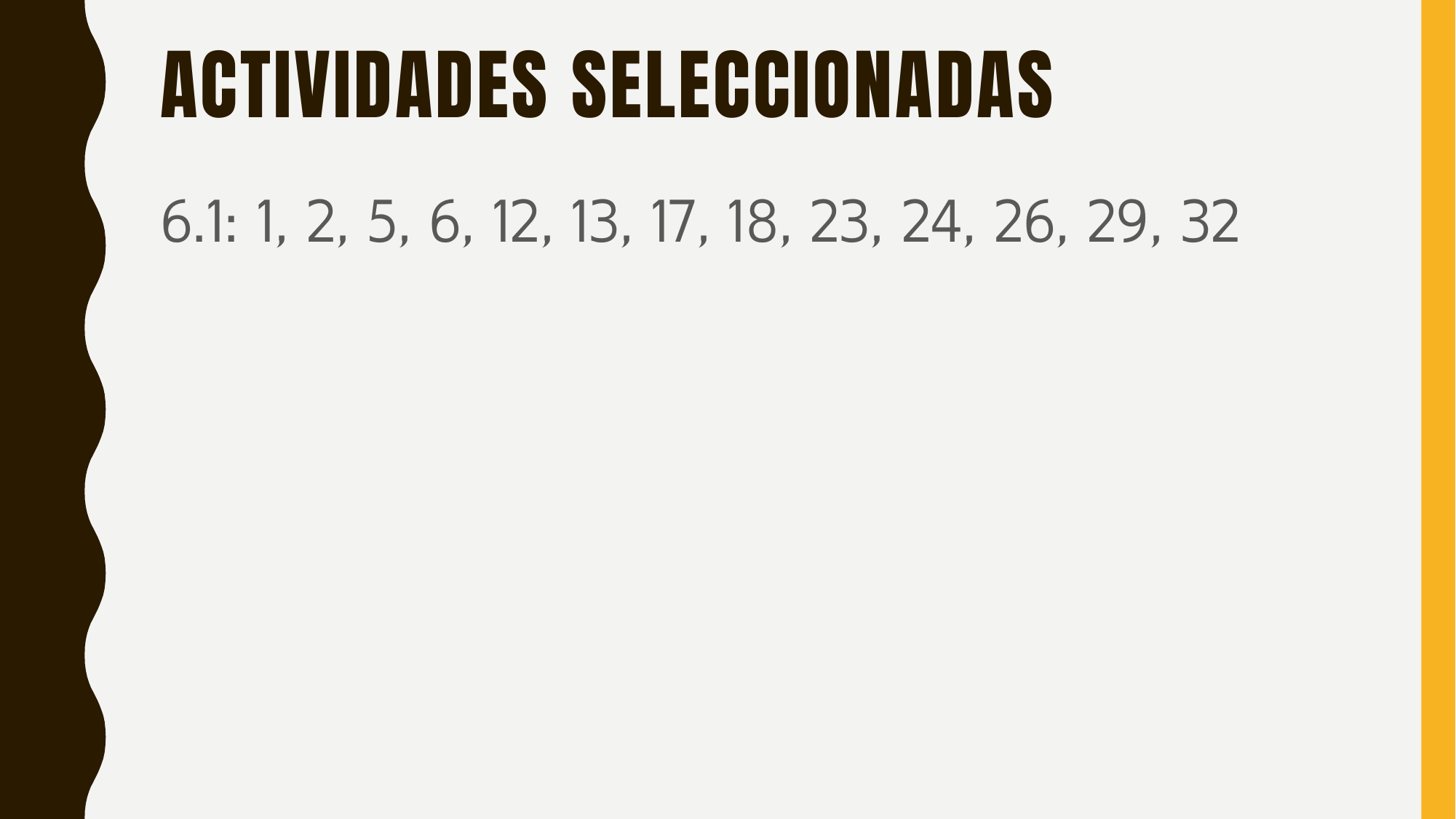

# Actividades seleccionadas
6.1: 1, 2, 5, 6, 12, 13, 17, 18, 23, 24, 26, 29, 32